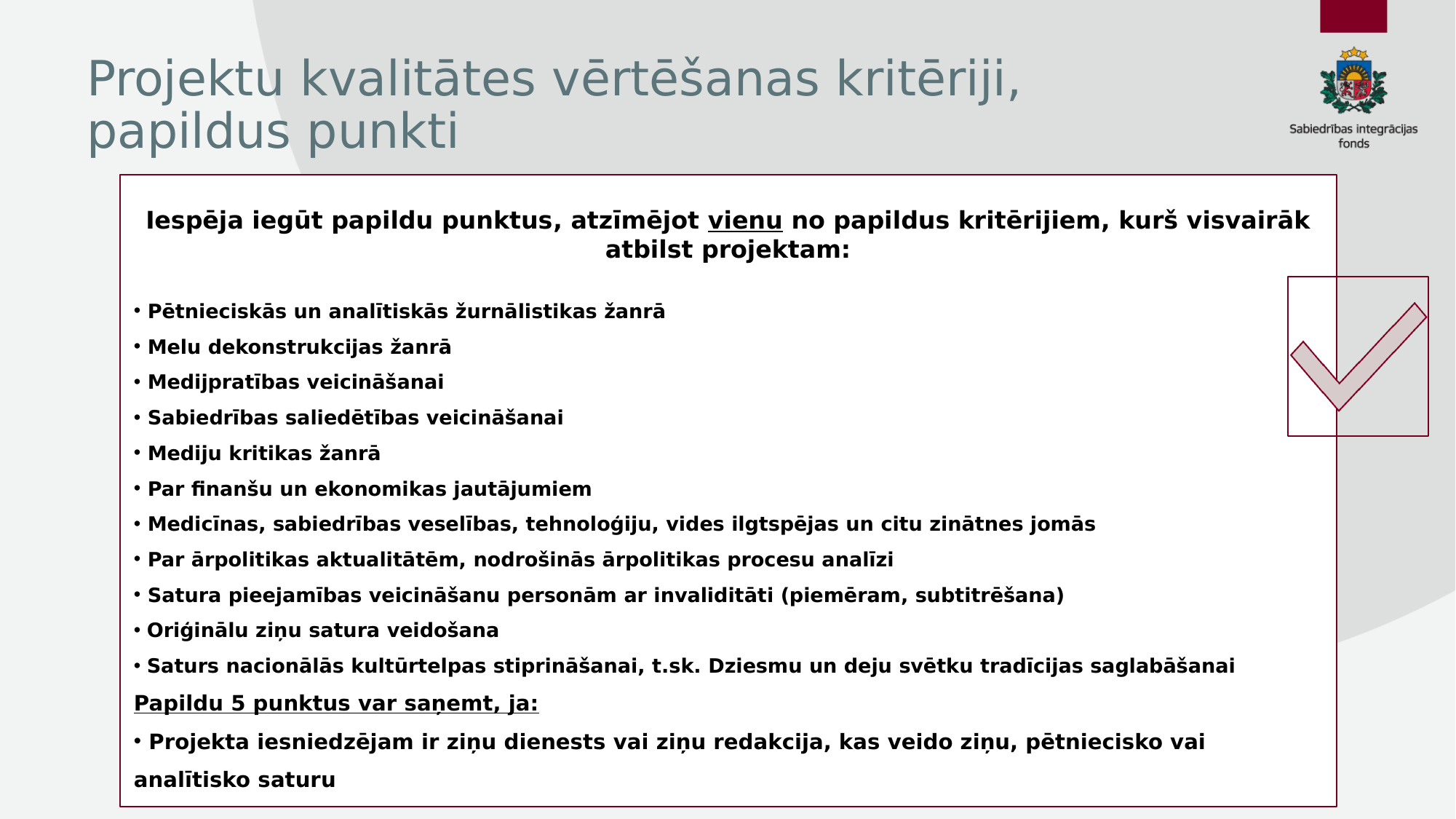

# Projektu kvalitātes vērtēšanas kritēriji, papildus punkti

Iespēja iegūt papildu punktus, atzīmējot vienu no papildus kritērijiem, kurš visvairāk atbilst projektam:

 Pētnieciskās un analītiskās žurnālistikas žanrā
 Melu dekonstrukcijas žanrā
 Medijpratības veicināšanai
 Sabiedrības saliedētības veicināšanai
 Mediju kritikas žanrā
 Par finanšu un ekonomikas jautājumiem
 Medicīnas, sabiedrības veselības, tehnoloģiju, vides ilgtspējas un citu zinātnes jomās
 Par ārpolitikas aktualitātēm, nodrošinās ārpolitikas procesu analīzi
 Satura pieejamības veicināšanu personām ar invaliditāti (piemēram, subtitrēšana)
 Oriģinālu ziņu satura veidošana
 Saturs nacionālās kultūrtelpas stiprināšanai, t.sk. Dziesmu un deju svētku tradīcijas saglabāšanai
Papildu 5 punktus var saņemt, ja:
 Projekta iesniedzējam ir ziņu dienests vai ziņu redakcija, kas veido ziņu, pētniecisko vai analītisko saturu

18
08/03/2022